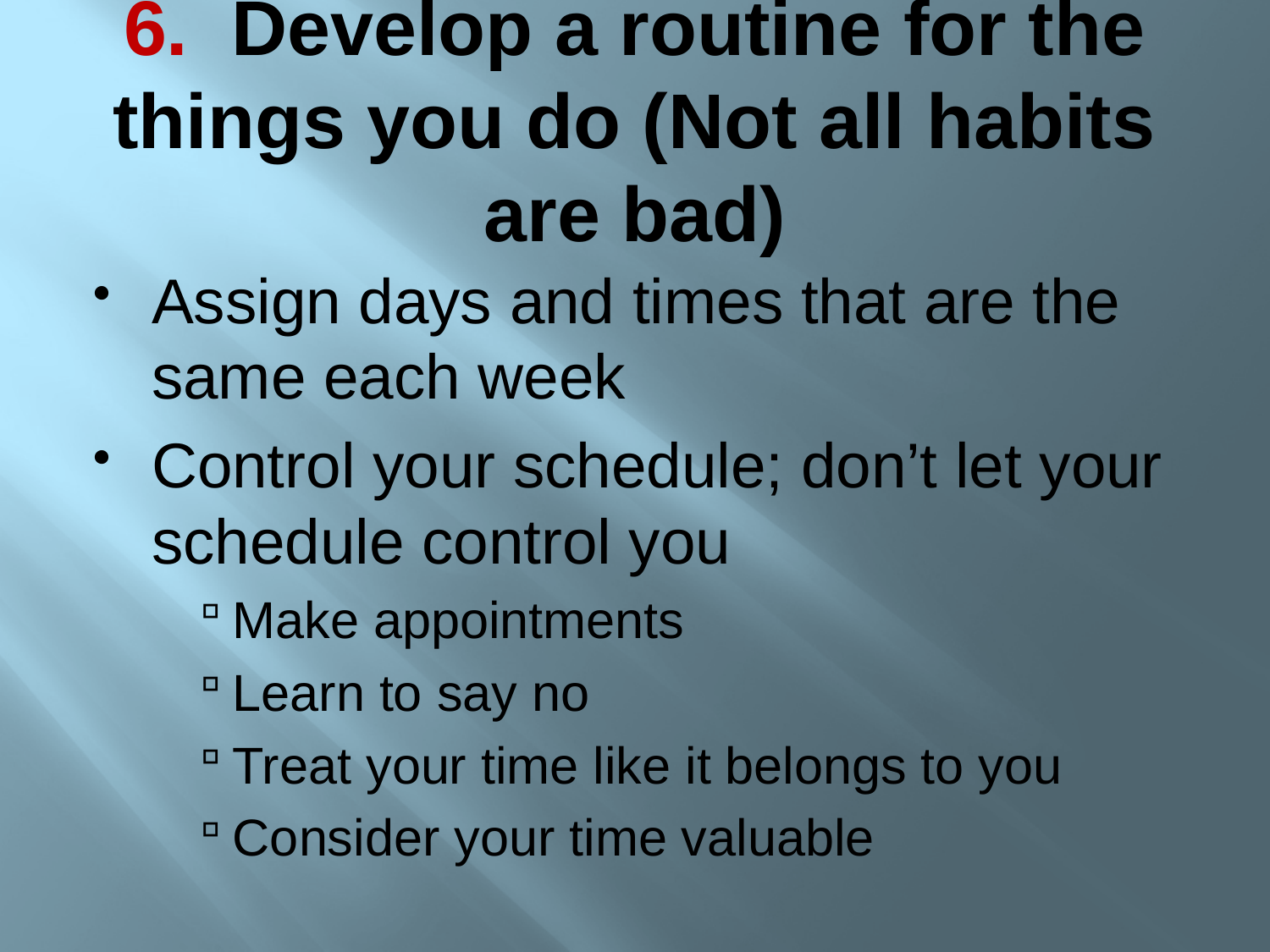

# 6.  Develop a routine for the things you do (Not all habits are bad)
Assign days and times that are the same each week
Control your schedule; don’t let your schedule control you
Make appointments
Learn to say no
Treat your time like it belongs to you
Consider your time valuable